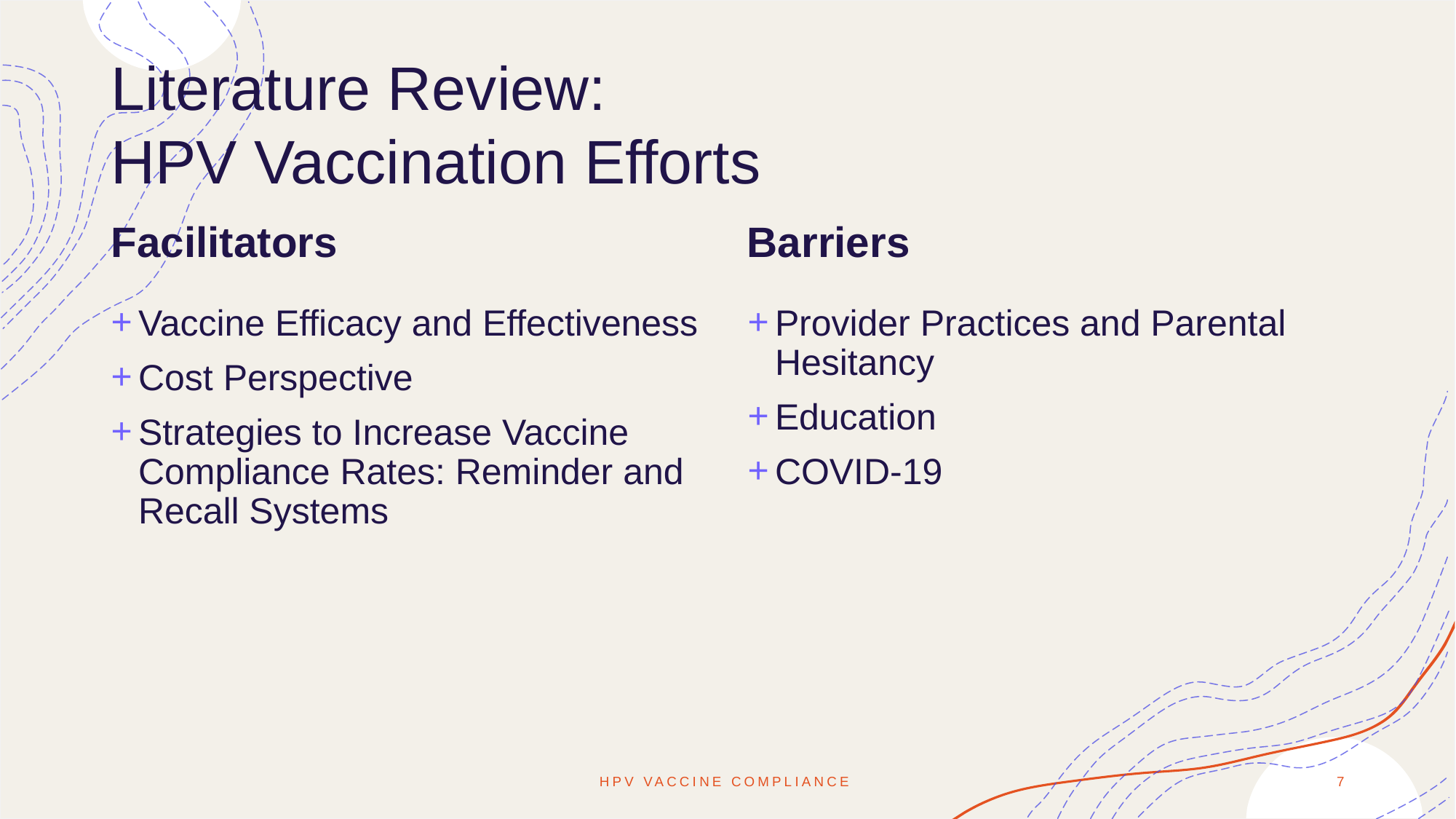

# Literature Review: HPV Vaccination Efforts
Barriers
Facilitators
Vaccine Efficacy and Effectiveness
Cost Perspective
Strategies to Increase Vaccine Compliance Rates: Reminder and Recall Systems

Provider Practices and Parental Hesitancy
Education
COVID-19
HPV Vaccine Compliance
7